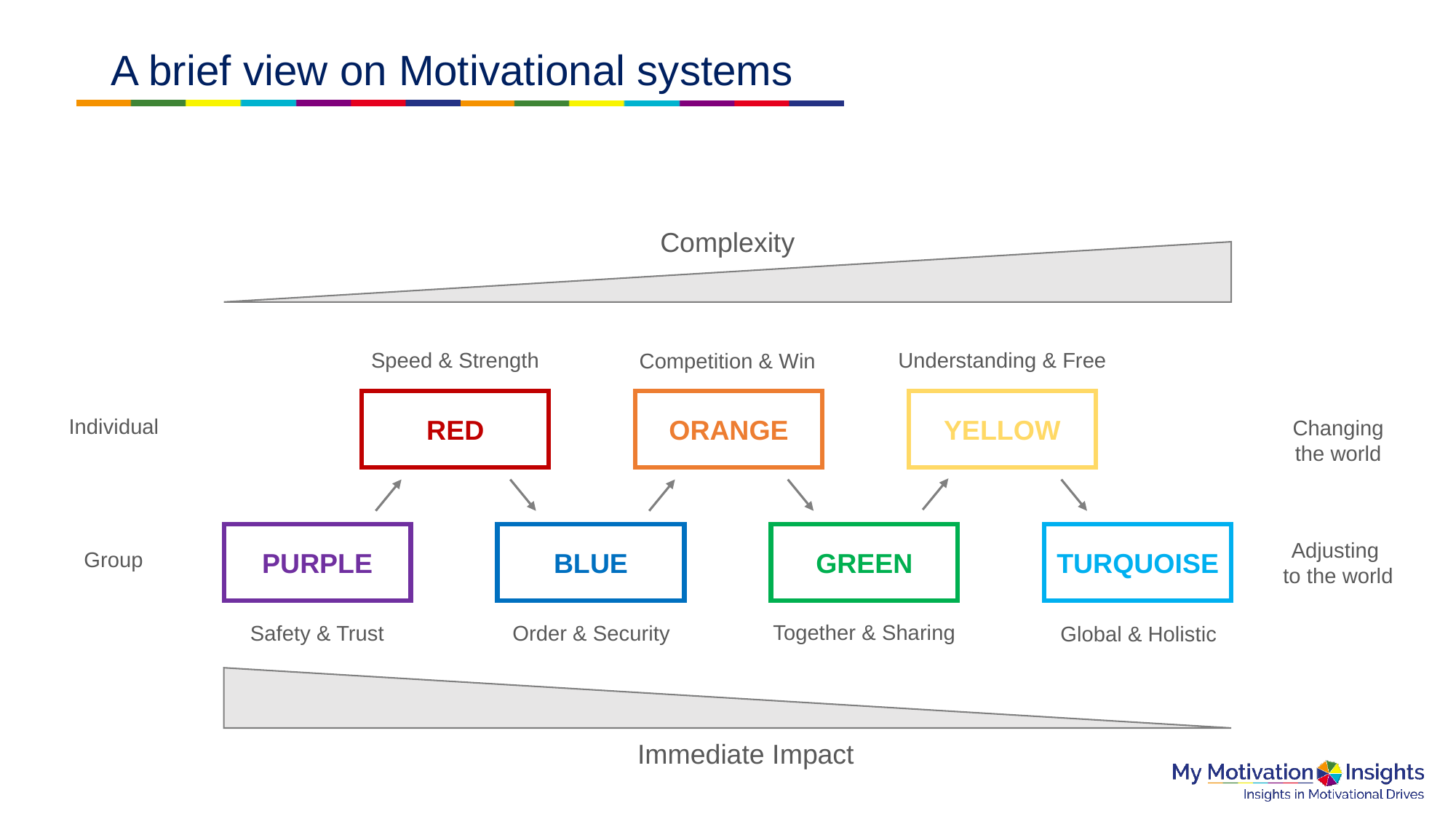

# A brief view on Motivational systems
Complexity

Understanding & Free
Speed & Strength
Competition & Win
ORANGE
RED
YELLOW
Individual
Changing
the world
PURPLE
GREEN
TURQUOISE
BLUE
Adjusting
to the world
Group
Together & Sharing
Order & Security
Safety & Trust
Global & Holistic

Immediate Impact